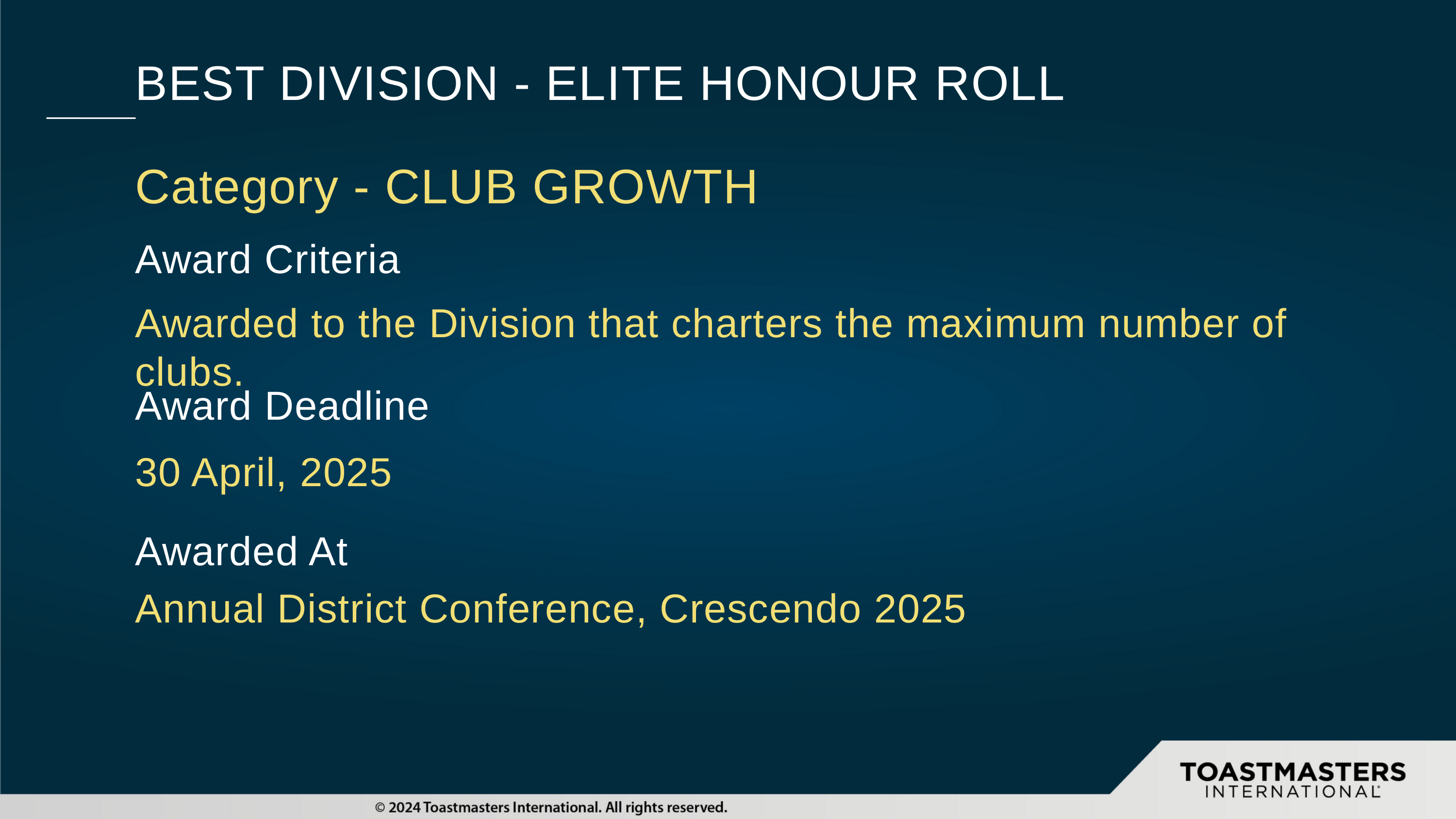

BEST DIVISION - ELITE HONOUR ROLL

Category - CLUB GROWTH
Award Criteria
Awarded to the Division that charters the maximum number of clubs.
Award Deadline
30 April, 2025
Awarded At
Annual District Conference, Crescendo 2025